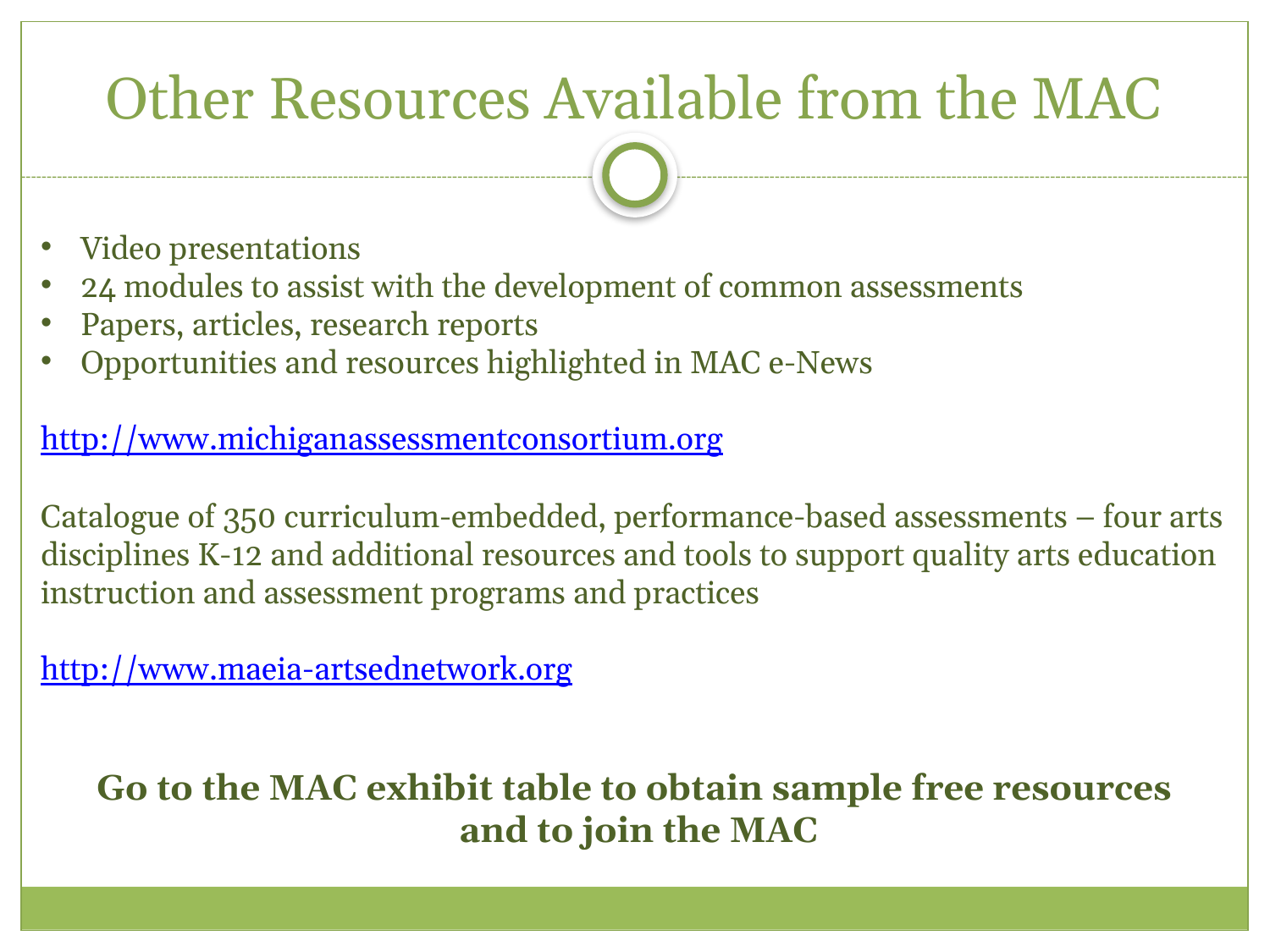

# Other Resources Available from the MAC

Video presentations
24 modules to assist with the development of common assessments
Papers, articles, research reports
Opportunities and resources highlighted in MAC e-News

http://www.michiganassessmentconsortium.org

Catalogue of 350 curriculum-embedded, performance-based assessments – four arts disciplines K-12 and additional resources and tools to support quality arts education instruction and assessment programs and practices

http://www.maeia-artsednetwork.org

Go to the MAC exhibit table to obtain sample free resources
and to join the MAC